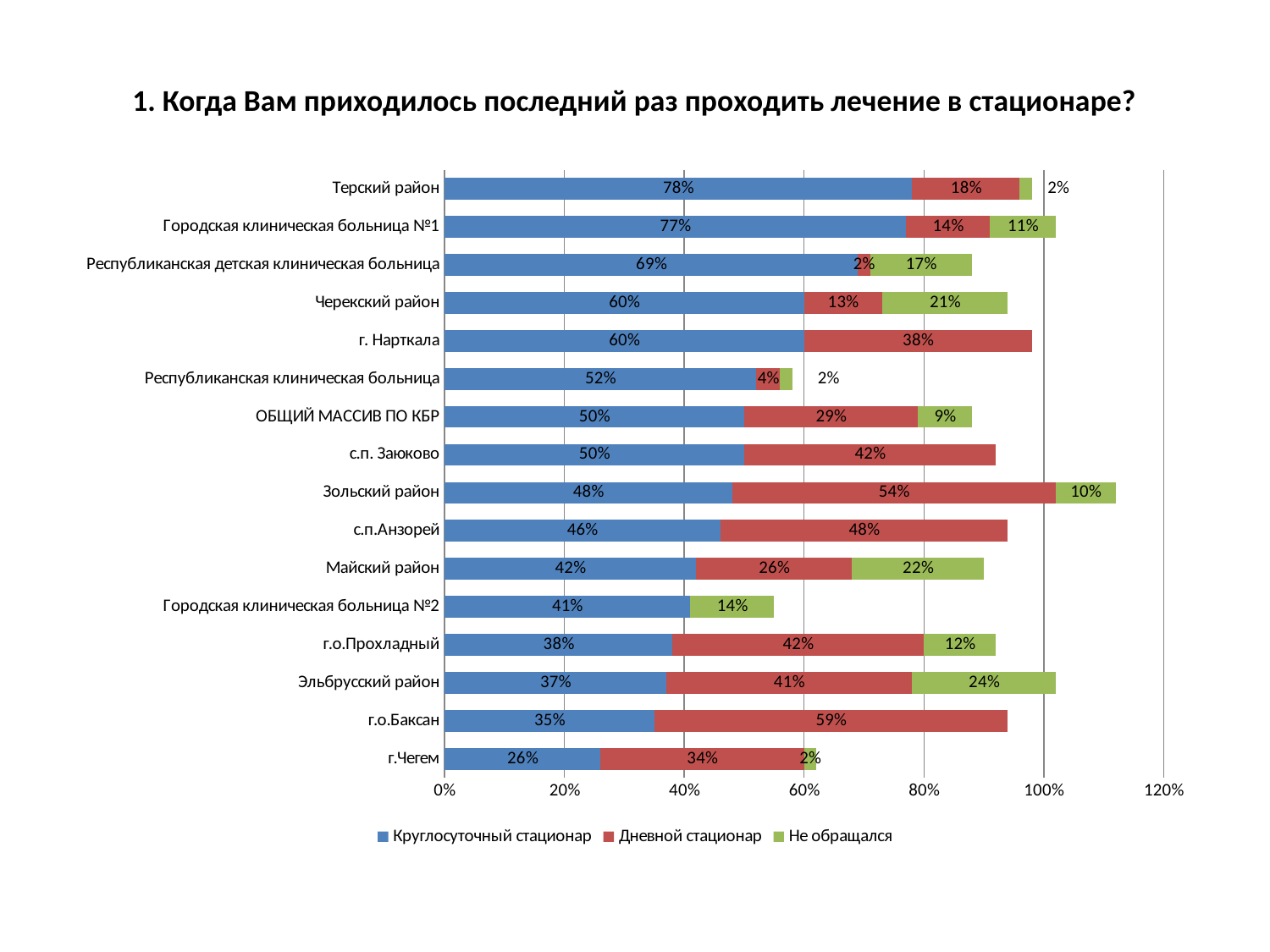

# 1. Когда Вам приходилось последний раз проходить лечение в стационаре?

### Chart

| Category | Круглосуточный стационар | Дневной стационар | Не обращался |
|---|---|---|---|
| г.Чегем | 0.26 | 0.34 | 0.02000000000000001 |
| г.о.Баксан | 0.3500000000000003 | 0.59 | 0.0 |
| Эльбрусский район | 0.3700000000000004 | 0.4100000000000003 | 0.2400000000000002 |
| г.о.Прохладный | 0.38000000000000167 | 0.4200000000000003 | 0.12000000000000002 |
| Городская клиническая больница №2 | 0.4100000000000003 | 0.0 | 0.14 |
| Майский район | 0.4200000000000003 | 0.26 | 0.22 |
| с.п.Анзорей | 0.46 | 0.4800000000000003 | 0.0 |
| Зольский район | 0.4800000000000003 | 0.54 | 0.1 |
| с.п. Заюково | 0.5 | 0.4200000000000003 | 0.0 |
| ОБЩИЙ МАССИВ ПО КБР | 0.5 | 0.2900000000000003 | 0.09000000000000002 |
| Республиканская клиническая больница | 0.52 | 0.04000000000000002 | 0.02000000000000001 |
| г. Нарткала | 0.6000000000000006 | 0.38000000000000167 | 0.0 |
| Черекский район | 0.6000000000000006 | 0.13 | 0.21000000000000021 |
| Республиканская детская клиническая больница | 0.6900000000000006 | 0.02000000000000001 | 0.17 |
| Городская клиническая больница №1 | 0.7700000000000033 | 0.14 | 0.11 |
| Терский район | 0.78 | 0.18000000000000024 | 0.02000000000000001 |